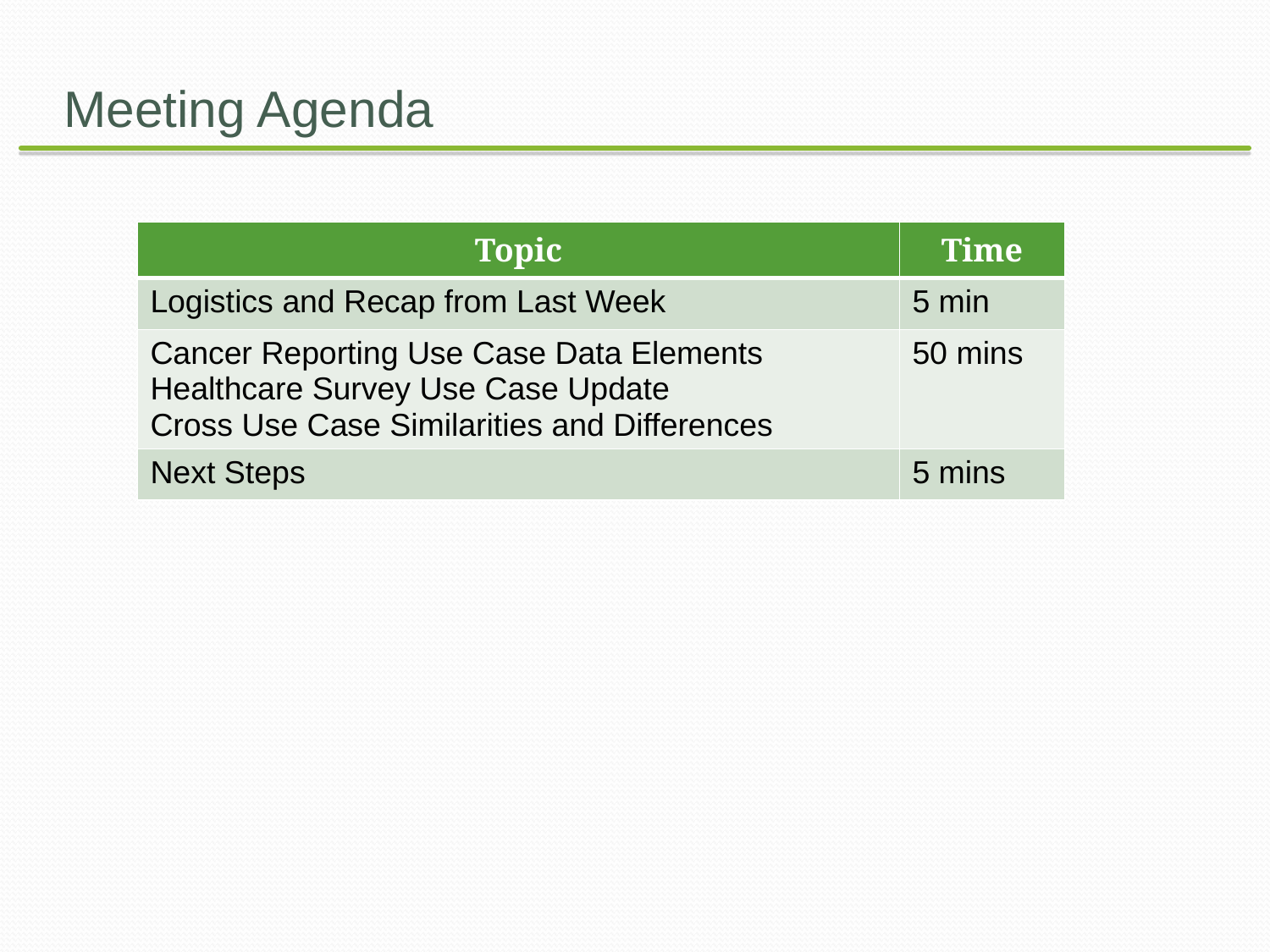

# Meeting Agenda

| Topic | Time |
| --- | --- |
| Logistics and Recap from Last Week | 5 min |
| Cancer Reporting Use Case Data Elements Healthcare Survey Use Case Update Cross Use Case Similarities and Differences | 50 mins |
| Next Steps | 5 mins |